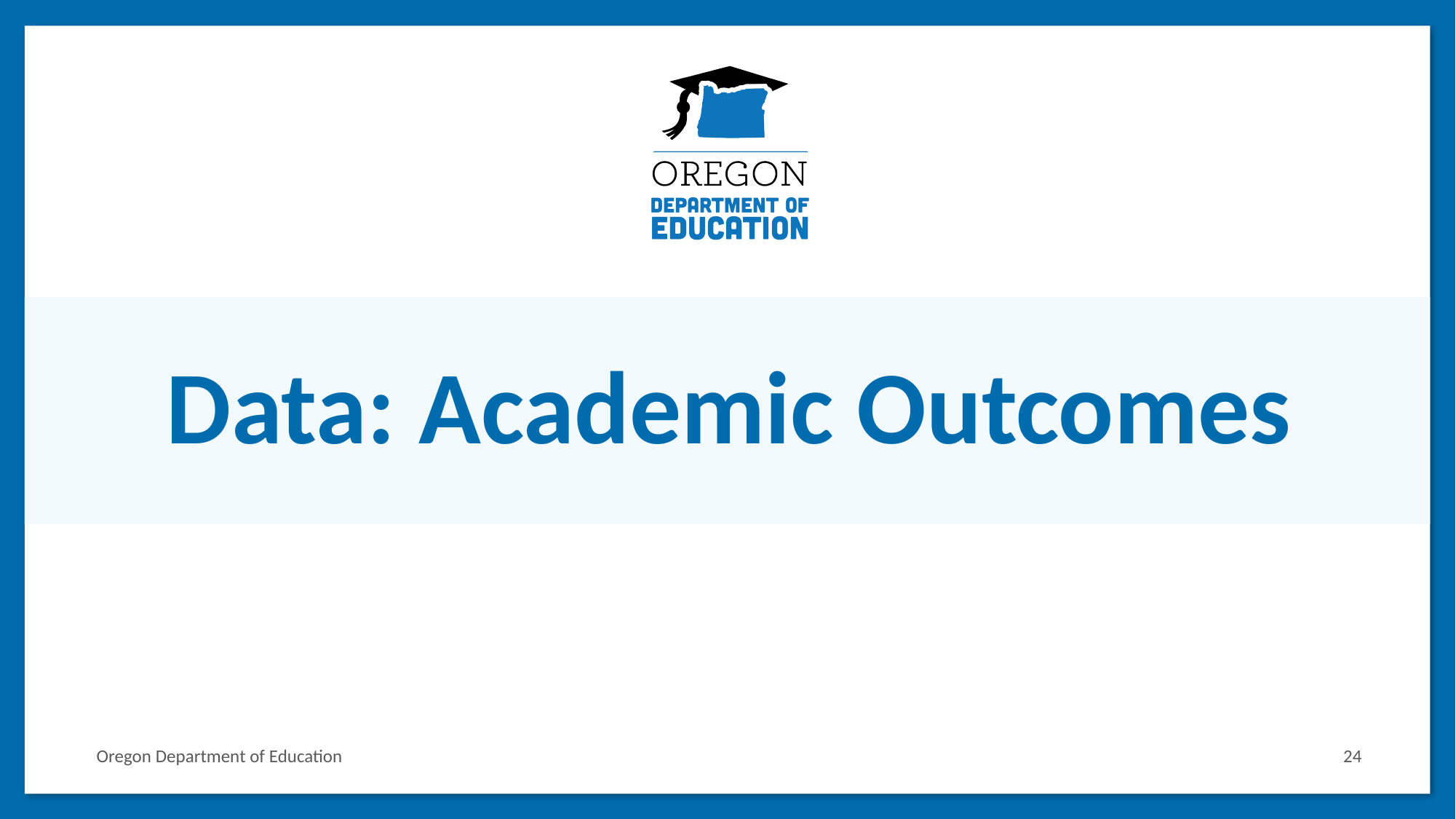

# Data: Academic Outcomes
Oregon Department of Education
24